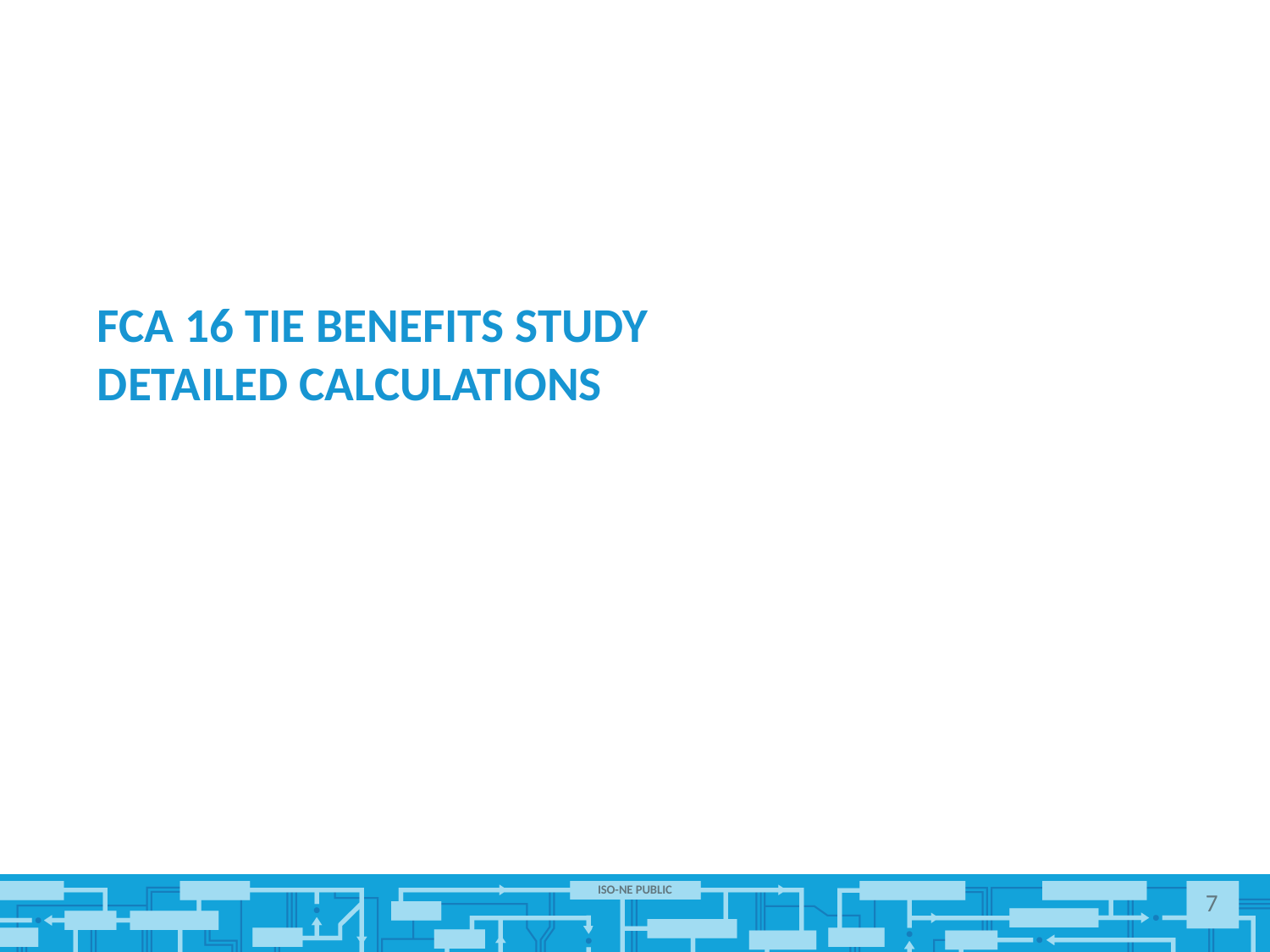

# FCA 16 Tie Benefits Study detailed calculations
7